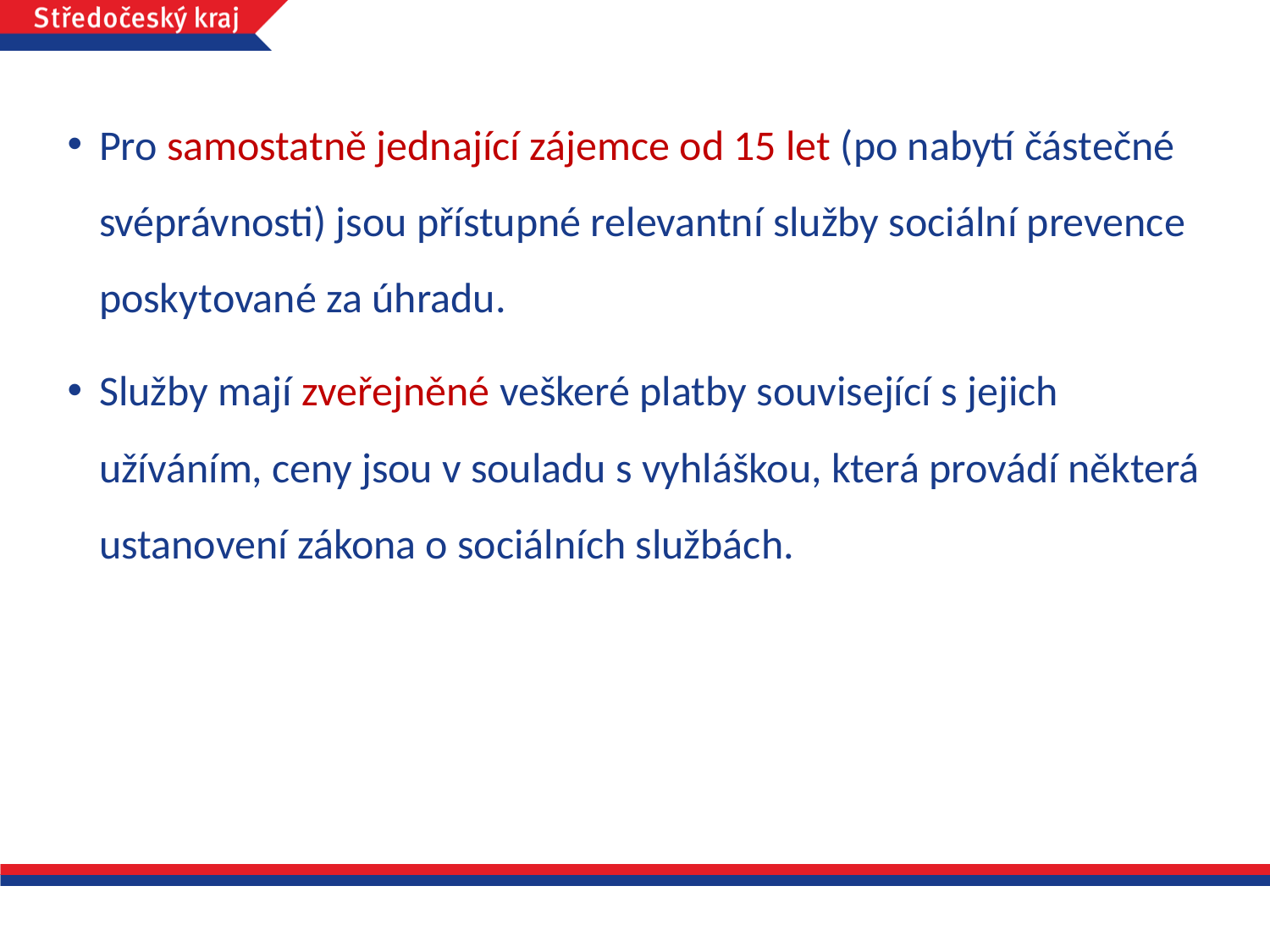

Pro samostatně jednající zájemce od 15 let (po nabytí částečné svéprávnosti) jsou přístupné relevantní služby sociální prevence poskytované za úhradu.
Služby mají zveřejněné veškeré platby související s jejich užíváním, ceny jsou v souladu s vyhláškou, která provádí některá ustanovení zákona o sociálních službách.